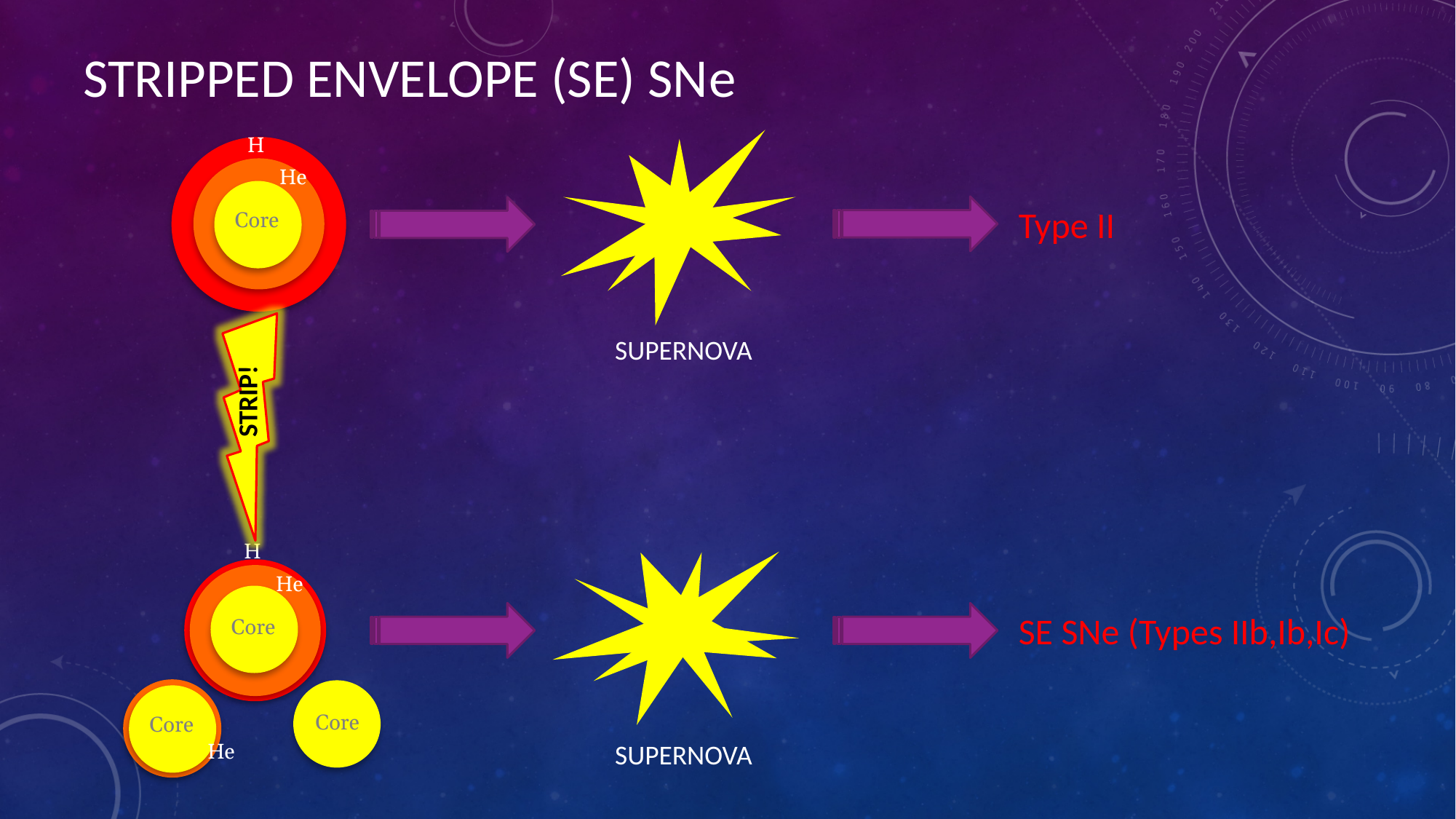

# Stripped Envelope (SE) Sne
H

He

Type II

Core

STRIP!
SUPERNOVA
H

He

SE SNe (Types IIb,Ib,Ic)
Core

Core
Core
SUPERNOVA
He